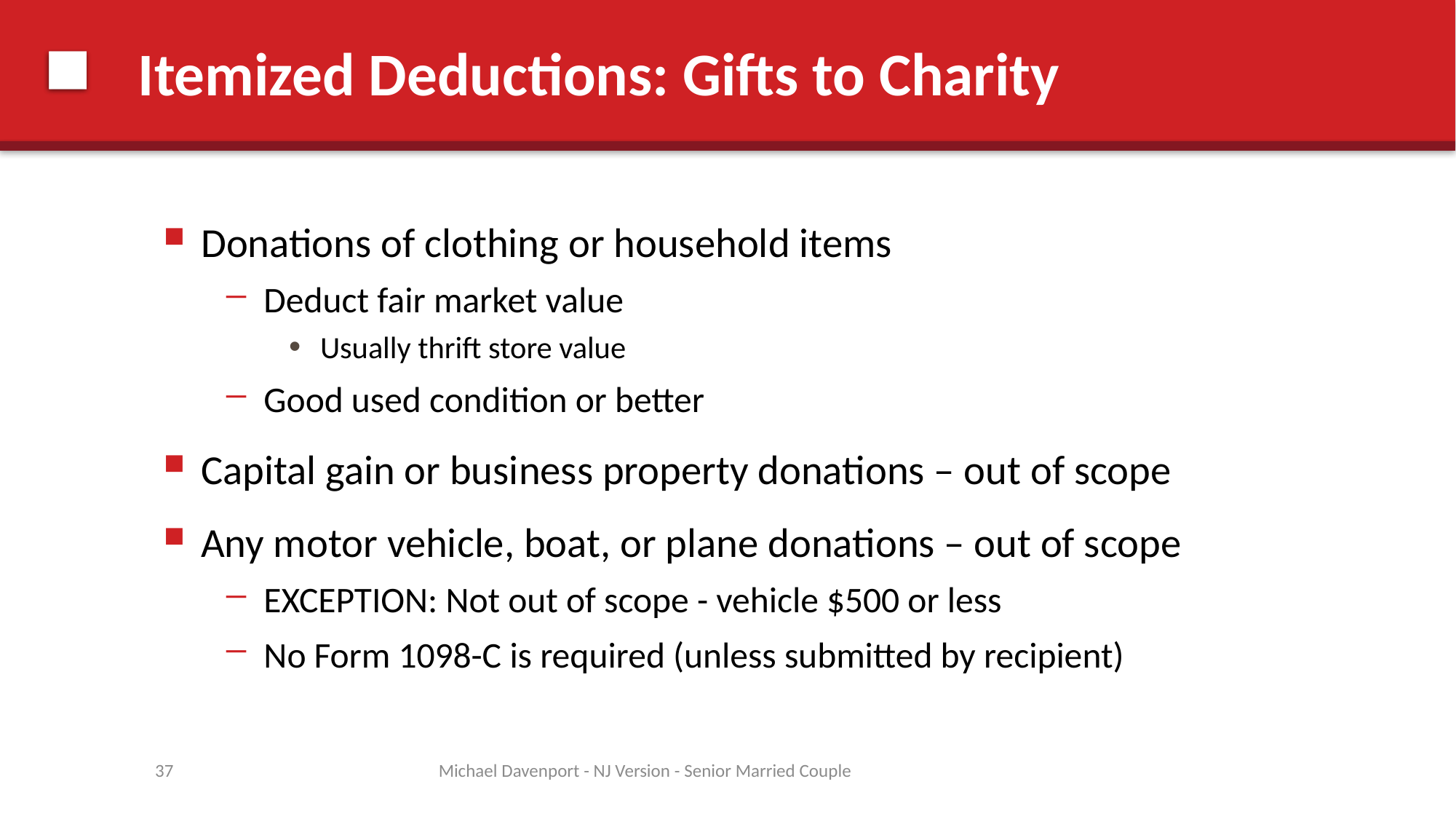

# Itemized Deductions: Gifts to Charity
Donations of clothing or household items
Deduct fair market value
Usually thrift store value
Good used condition or better
Capital gain or business property donations – out of scope
Any motor vehicle, boat, or plane donations – out of scope
EXCEPTION: Not out of scope - vehicle $500 or less
No Form 1098-C is required (unless submitted by recipient)
37
Michael Davenport - NJ Version - Senior Married Couple